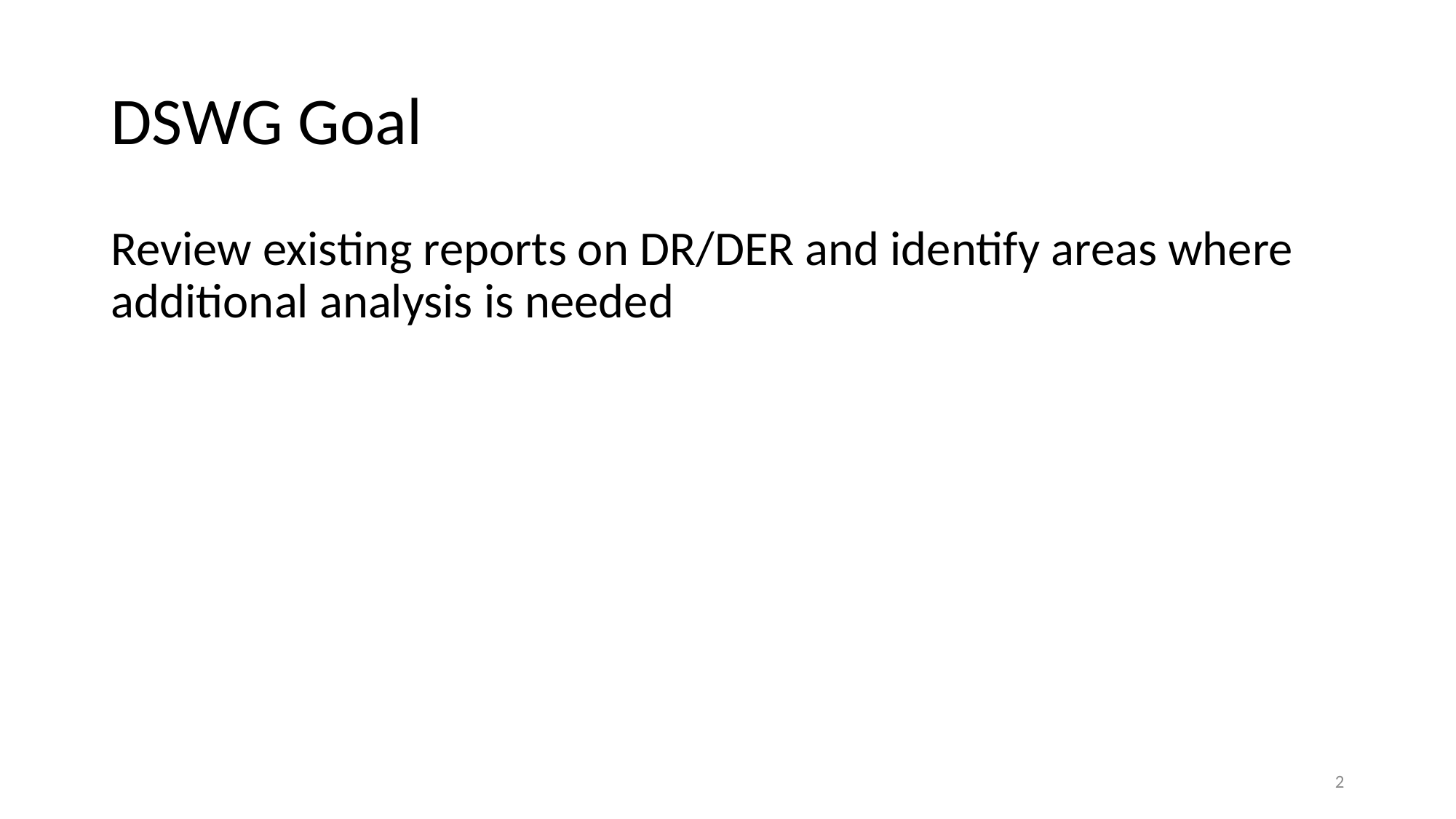

# DSWG Goal
Review existing reports on DR/DER and identify areas where additional analysis is needed
2